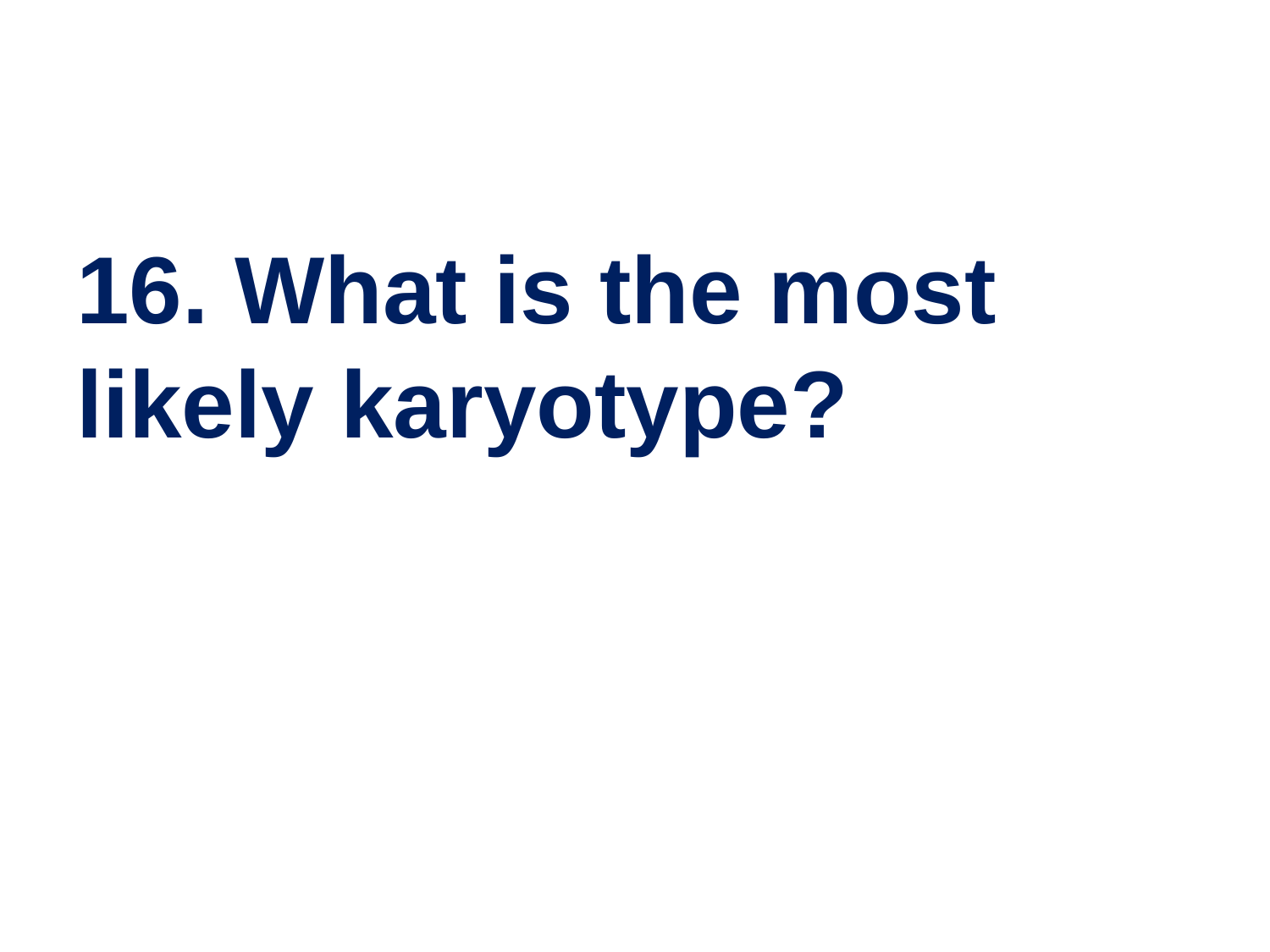

16. What is the most likely karyotype?